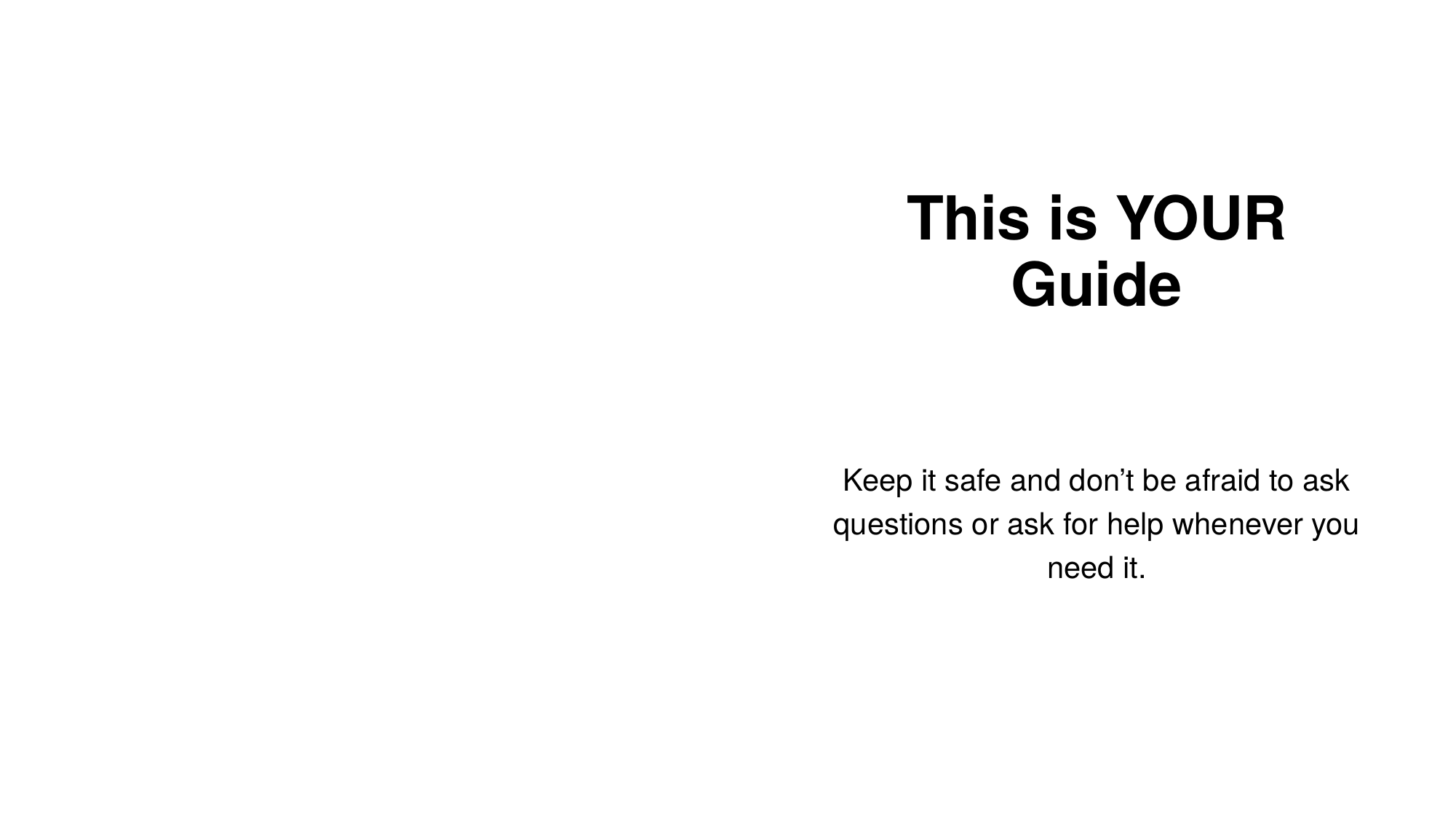

# This is YOUR Guide

Keep it safe and don’t be afraid to ask questions or ask for help whenever you need it.